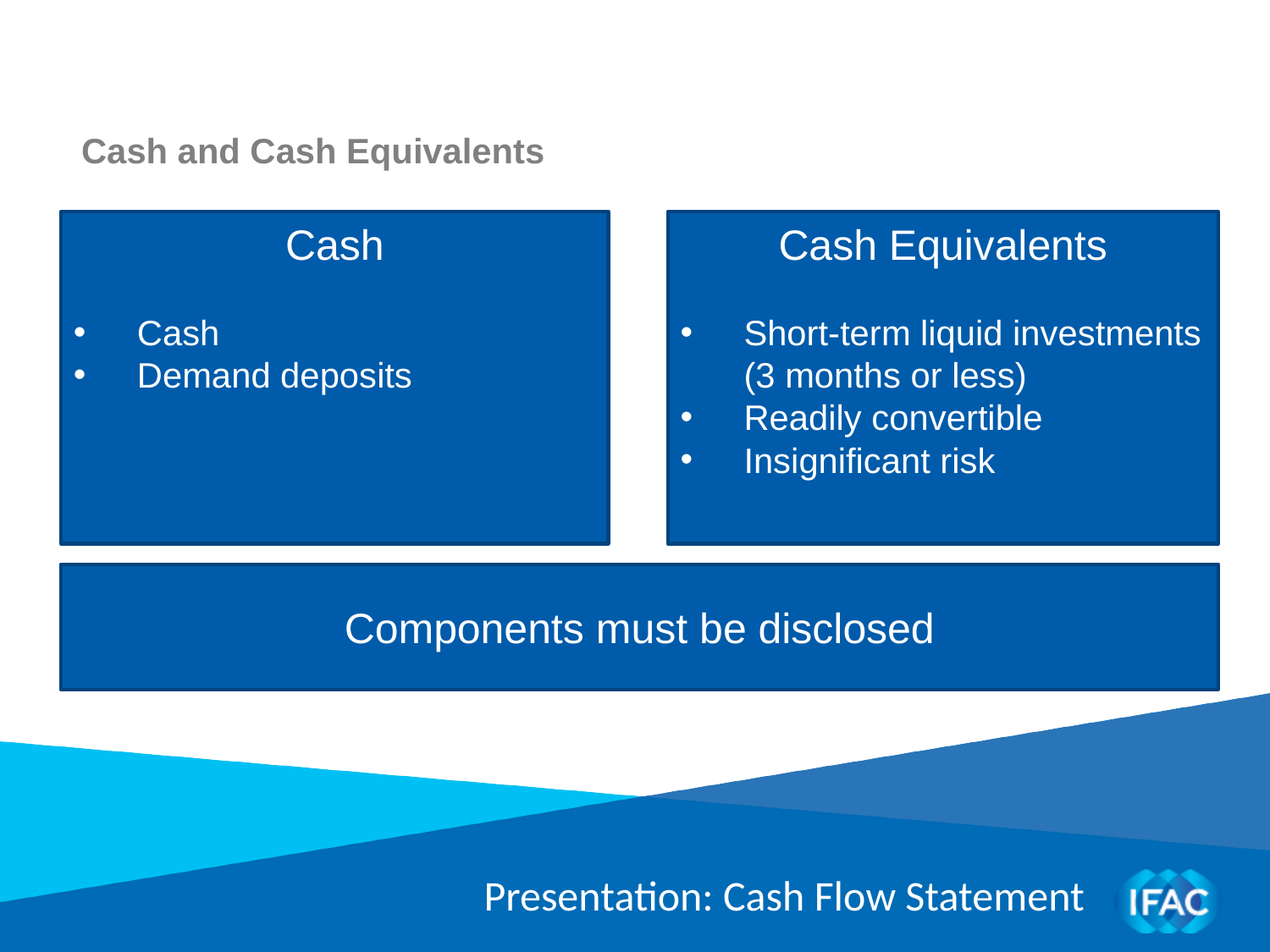

Cash and Cash Equivalents

Cash

Cash
Demand deposits
Cash Equivalents

Short-term liquid investments (3 months or less)
Readily convertible
Insignificant risk
Components must be disclosed
Presentation: Cash Flow Statement